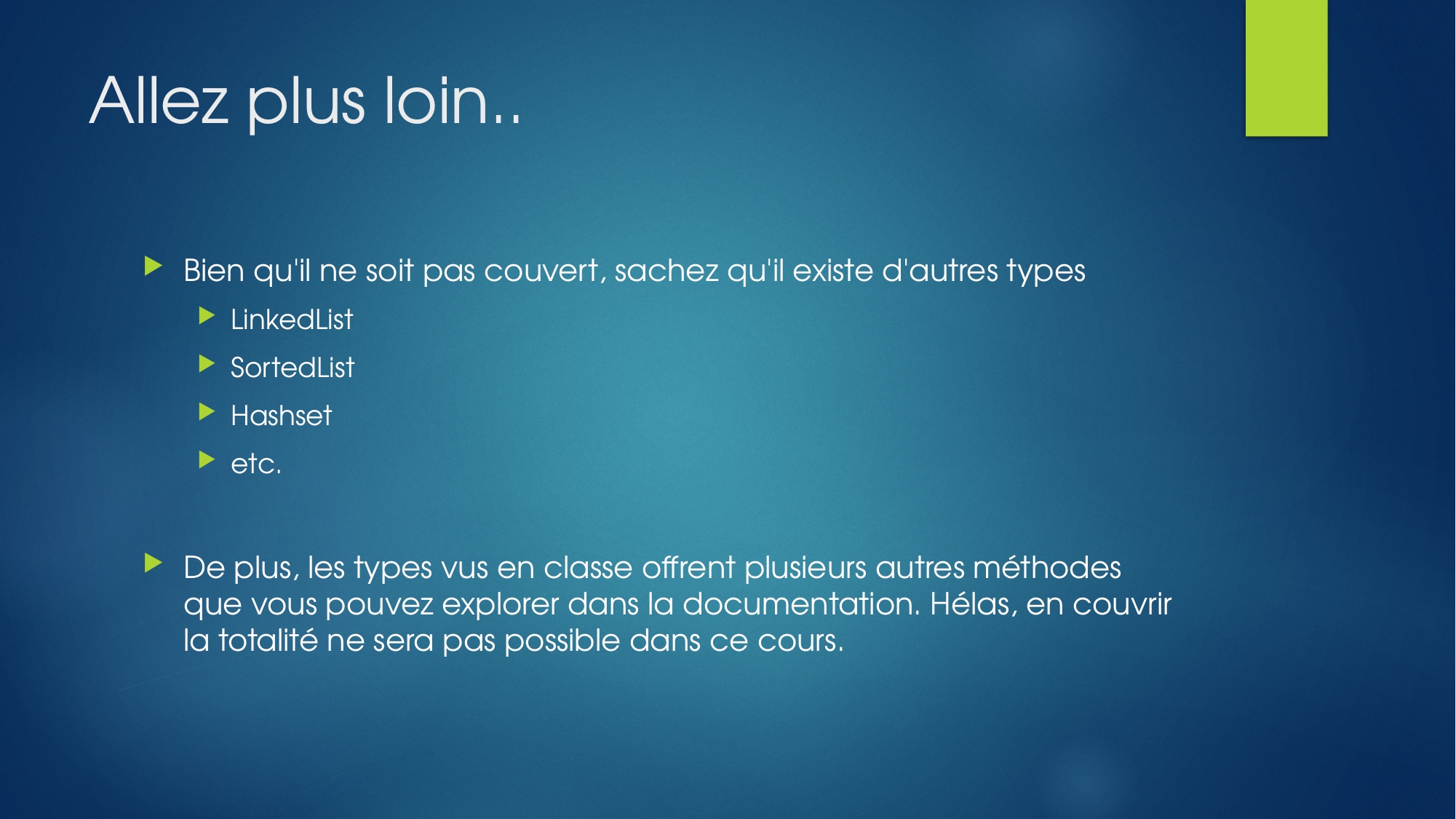

# Allez plus loin..
Bien qu'il ne soit pas couvert, sachez qu'il existe d'autres types
LinkedList
SortedList
Hashset
etc.

De plus, les types vus en classe offrent plusieurs autres méthodes que vous pouvez explorer dans la documentation. Hélas, en couvrir la totalité ne sera pas possible dans ce cours.